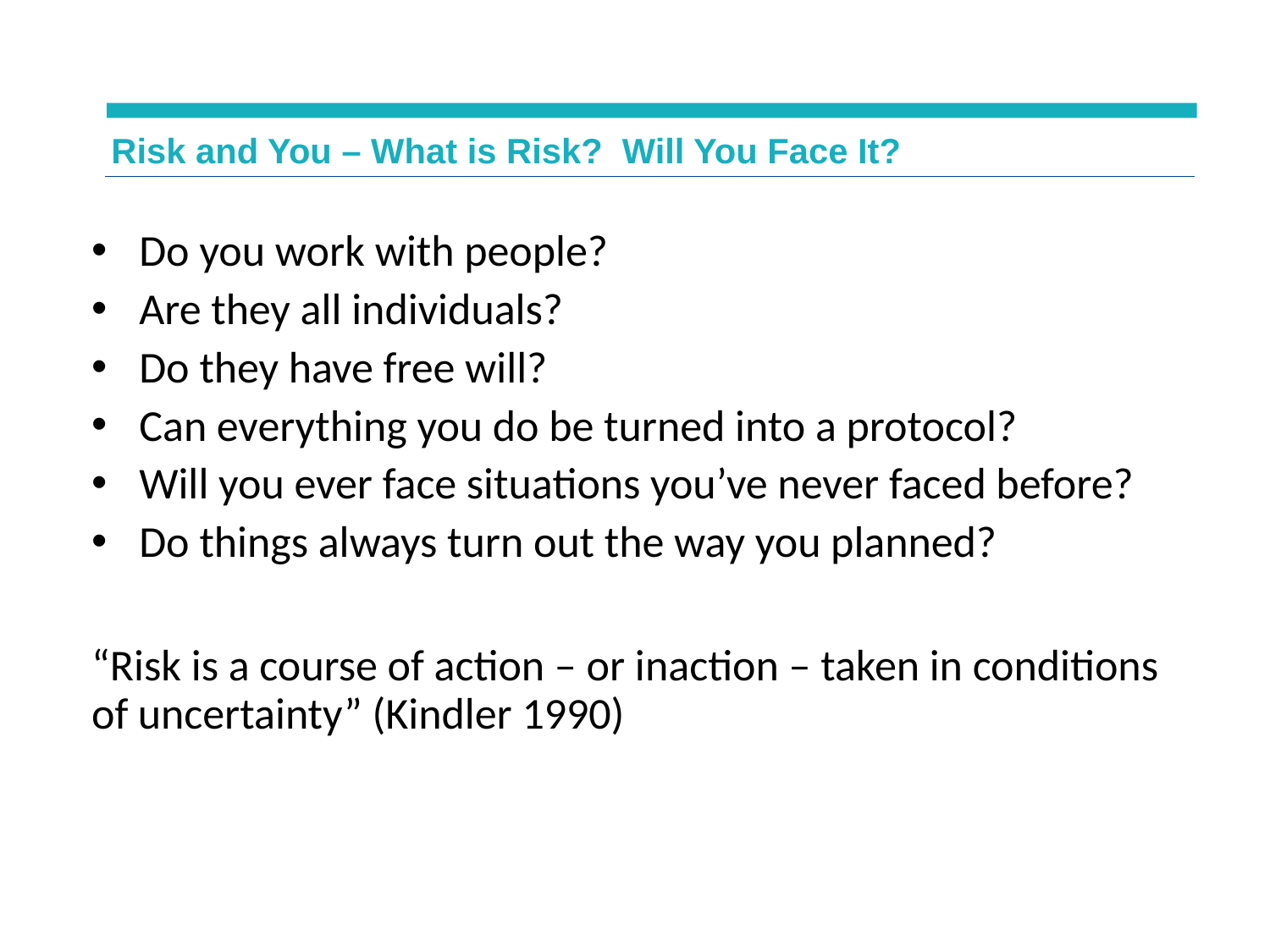

Risk and You – What is Risk?  Will You Face It?

Do you work with people?
Are they all individuals?
Do they have free will?
Can everything you do be turned into a protocol?
Will you ever face situations you’ve never faced before?
Do things always turn out the way you planned?

“Risk is a course of action – or inaction – taken in conditions of uncertainty” (Kindler 1990)